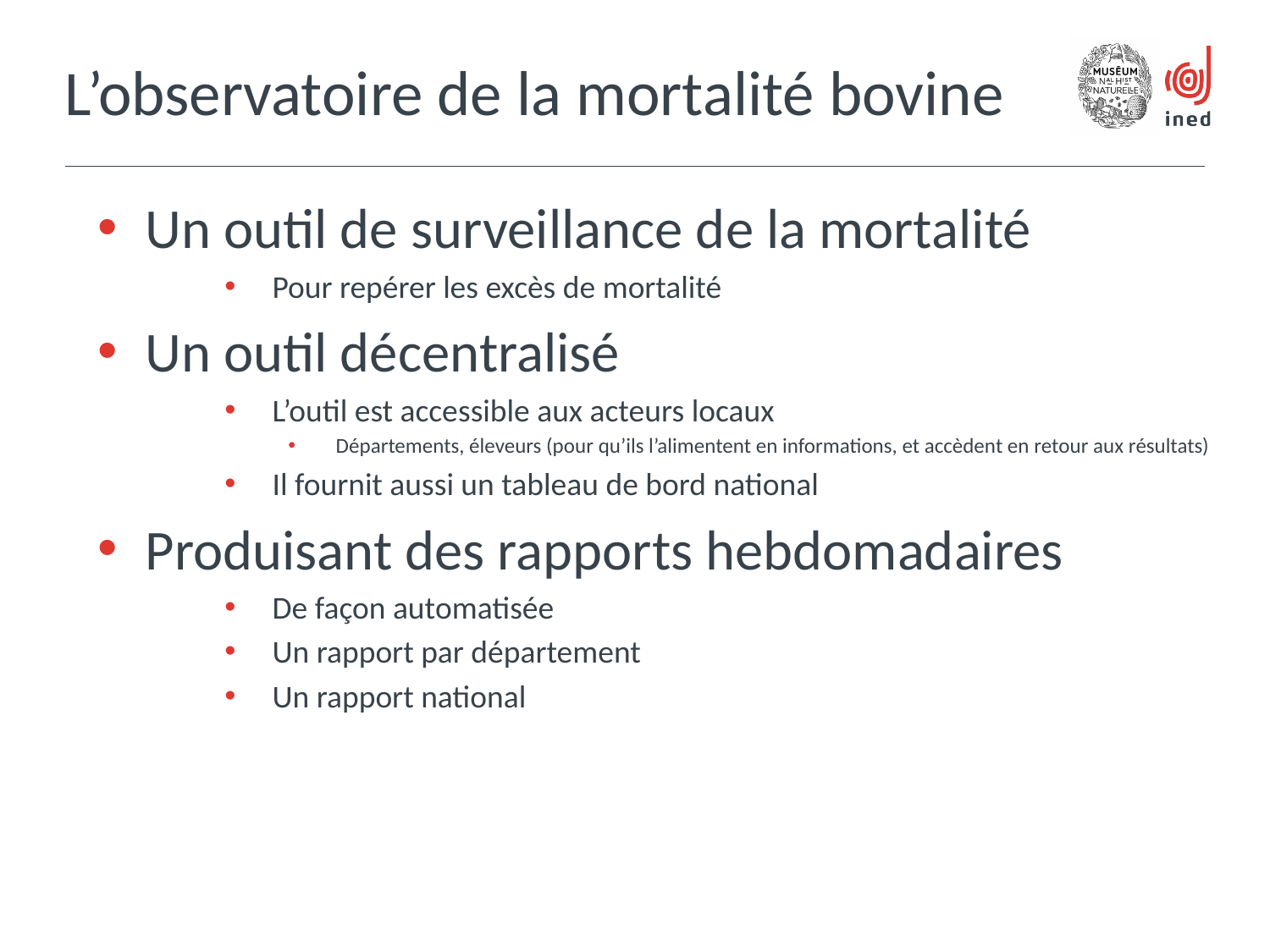

L’observatoire de la mortalité bovine
Un outil de surveillance de la mortalité
Pour repérer les excès de mortalité
Un outil décentralisé
L’outil est accessible aux acteurs locaux
Départements, éleveurs (pour qu’ils l’alimentent en informations, et accèdent en retour aux résultats)
Il fournit aussi un tableau de bord national
Produisant des rapports hebdomadaires
De façon automatisée
Un rapport par département
Un rapport national